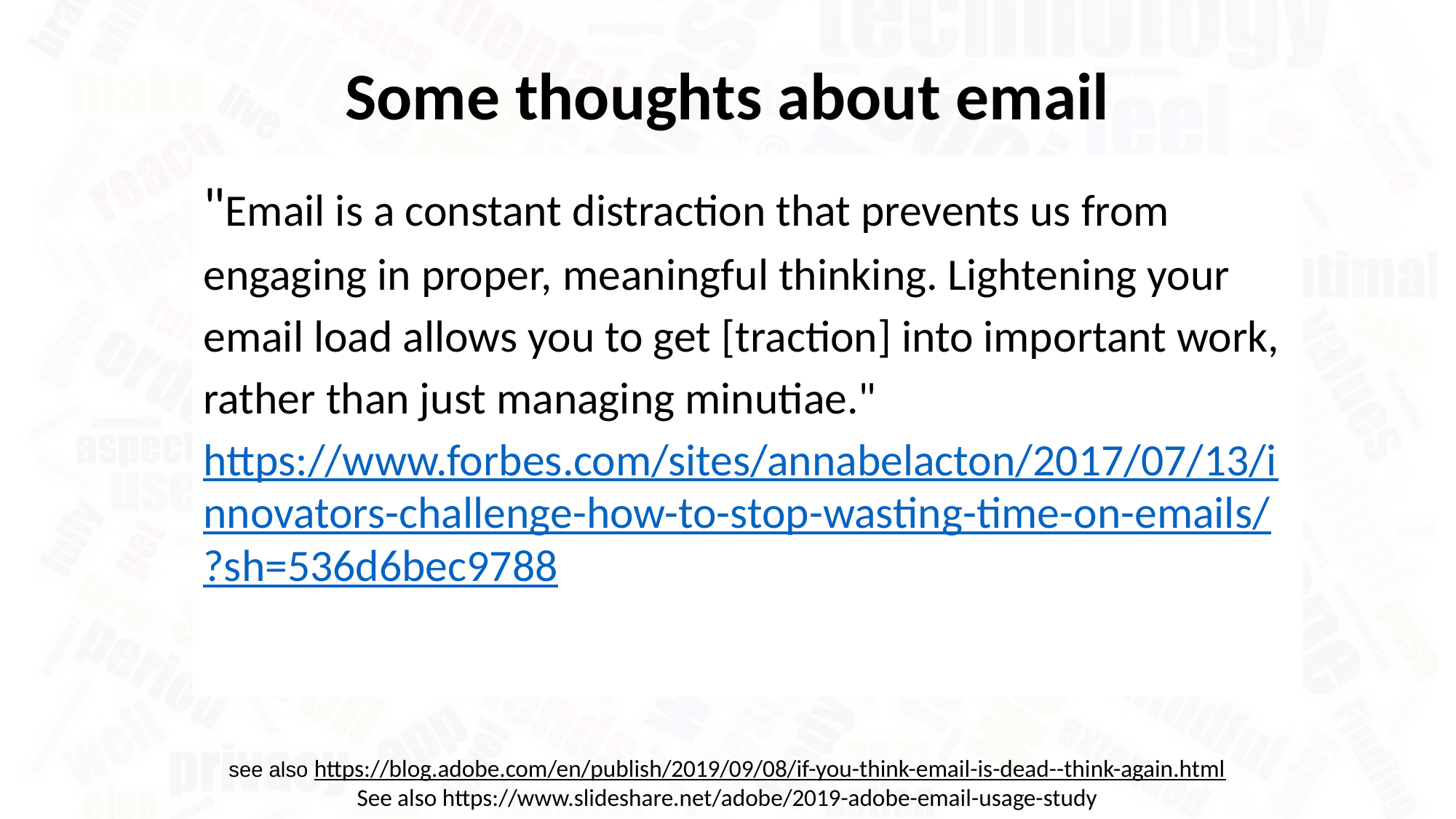

Some thoughts about email
"Email is a constant distraction that prevents us from engaging in proper, meaningful thinking. Lightening your email load allows you to get [traction] into important work, rather than just managing minutiae." https://www.forbes.com/sites/annabelacton/2017/07/13/innovators-challenge-how-to-stop-wasting-time-on-emails/?sh=536d6bec9788
see also https://blog.adobe.com/en/publish/2019/09/08/if-you-think-email-is-dead--think-again.html
See also https://www.slideshare.net/adobe/2019-adobe-email-usage-study